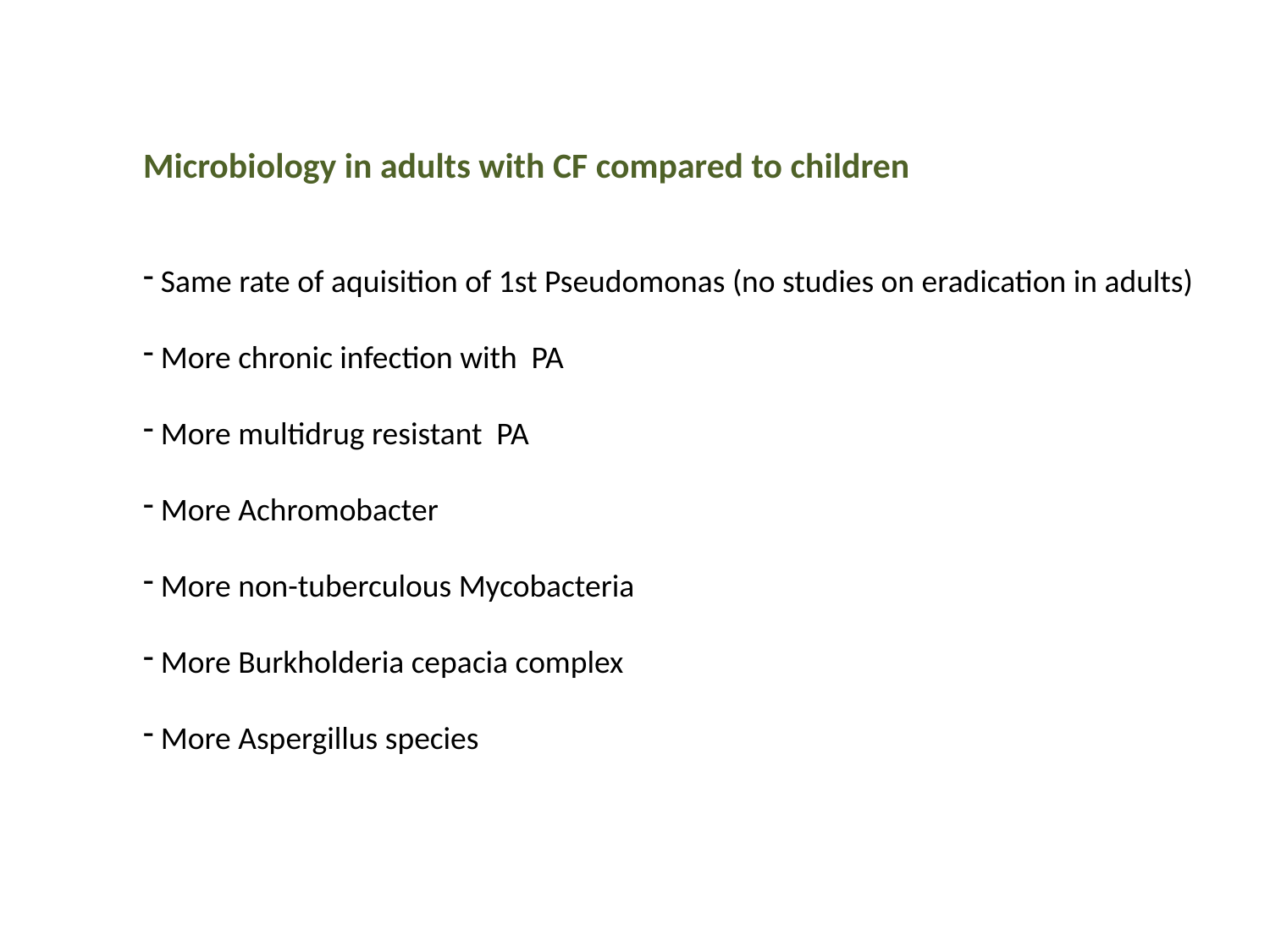

Microbiology in adults with CF compared to children

 Same rate of aquisition of 1st Pseudomonas (no studies on eradication in adults)

 More chronic infection with  PA

 More multidrug resistant  PA

 More Achromobacter

 More non-tuberculous Mycobacteria

 More Burkholderia cepacia complex

 More Aspergillus species